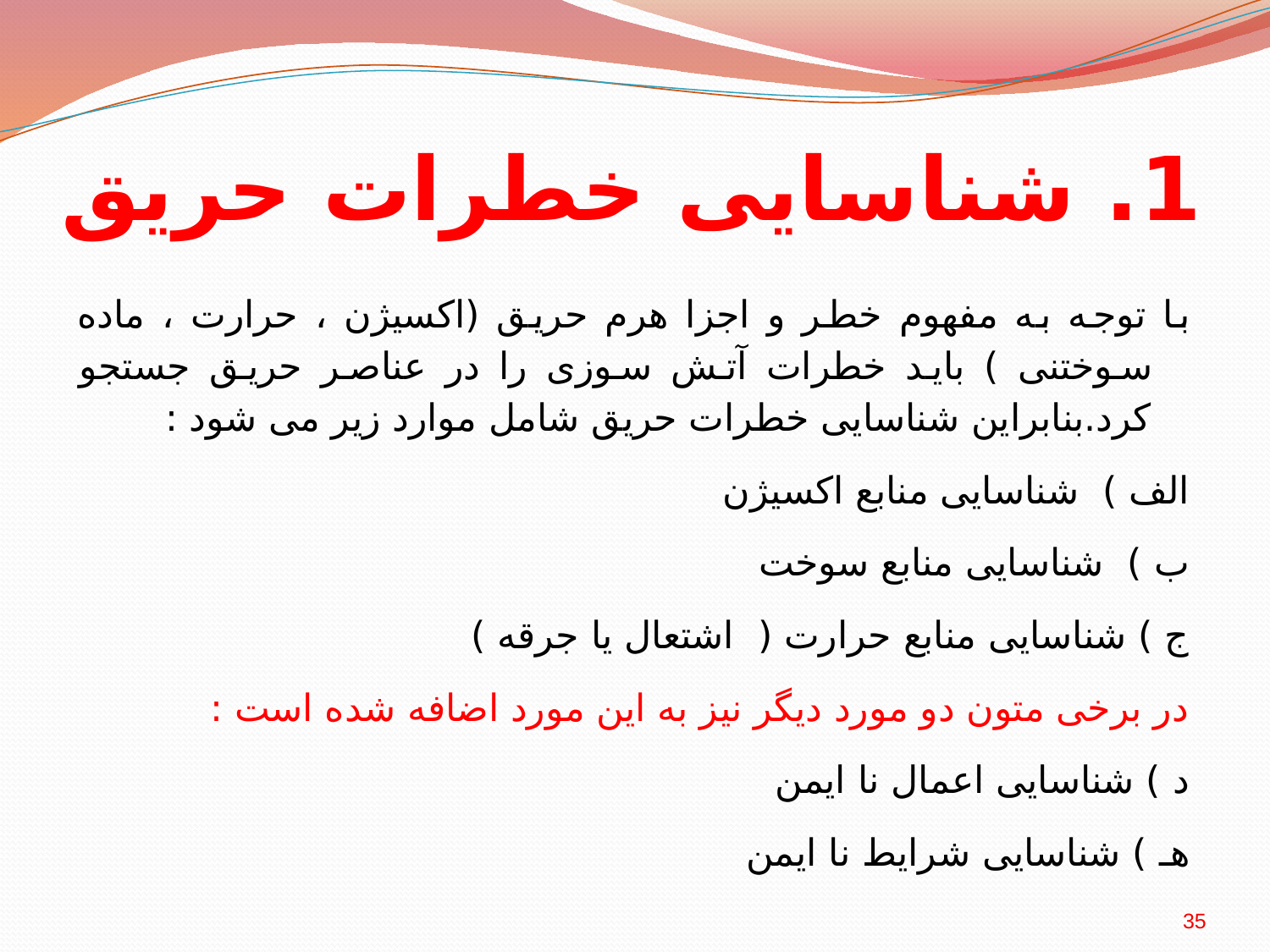

# 1. شناسایی خطرات حریق
با توجه به مفهوم خطر و اجزا هرم حریق (اکسیژن ، حرارت ، ماده سوختنی ) باید خطرات آتش سوزی را در عناصر حریق جستجو کرد.بنابراین شناسایی خطرات حریق شامل موارد زیر می شود :
الف )  شناسایی منابع اکسیژن
ب )  شناسایی منابع سوخت
ج ) شناسایی منابع حرارت (  اشتعال یا جرقه )
در برخی متون دو مورد دیگر نیز به این مورد اضافه شده است :
د ) شناسایی اعمال نا ایمن
هـ ) شناسایی شرایط نا ایمن

35